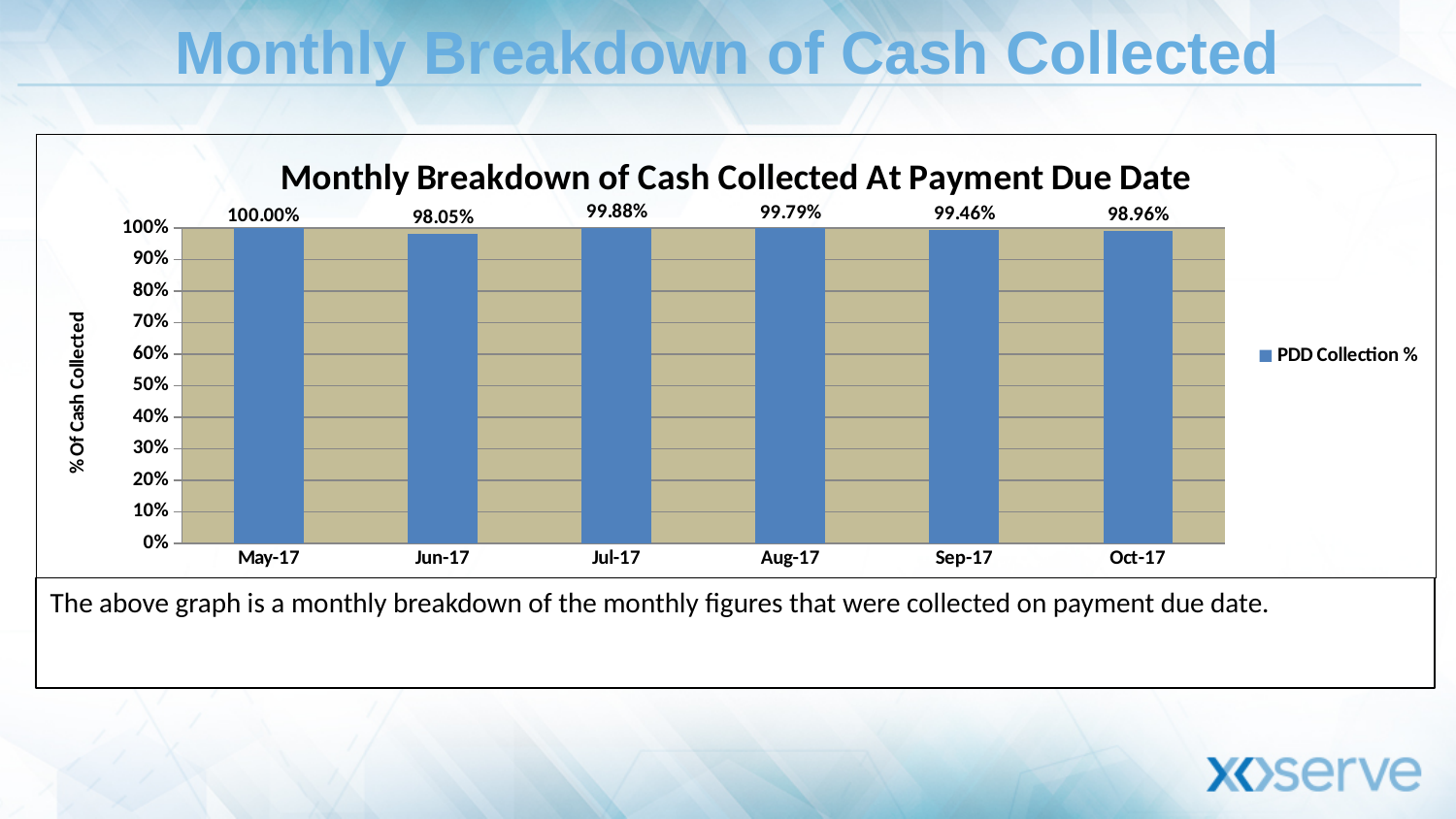

Monthly Breakdown of Cash Collected

### Chart: Monthly Breakdown of Cash Collected At Payment Due Date

| Category | PDD Collection % |
|---|---|
| 42856 | 0.9999624597962042 |
| 42887 | 0.9804580236759964 |
| 42917 | 0.9988159421063505 |
| 42948 | 0.9978840447013835 |
| 42979 | 0.9945709157598472 |
| 43009 | 0.9896495331365225 |
The above graph is a monthly breakdown of the monthly figures that were collected on payment due date.